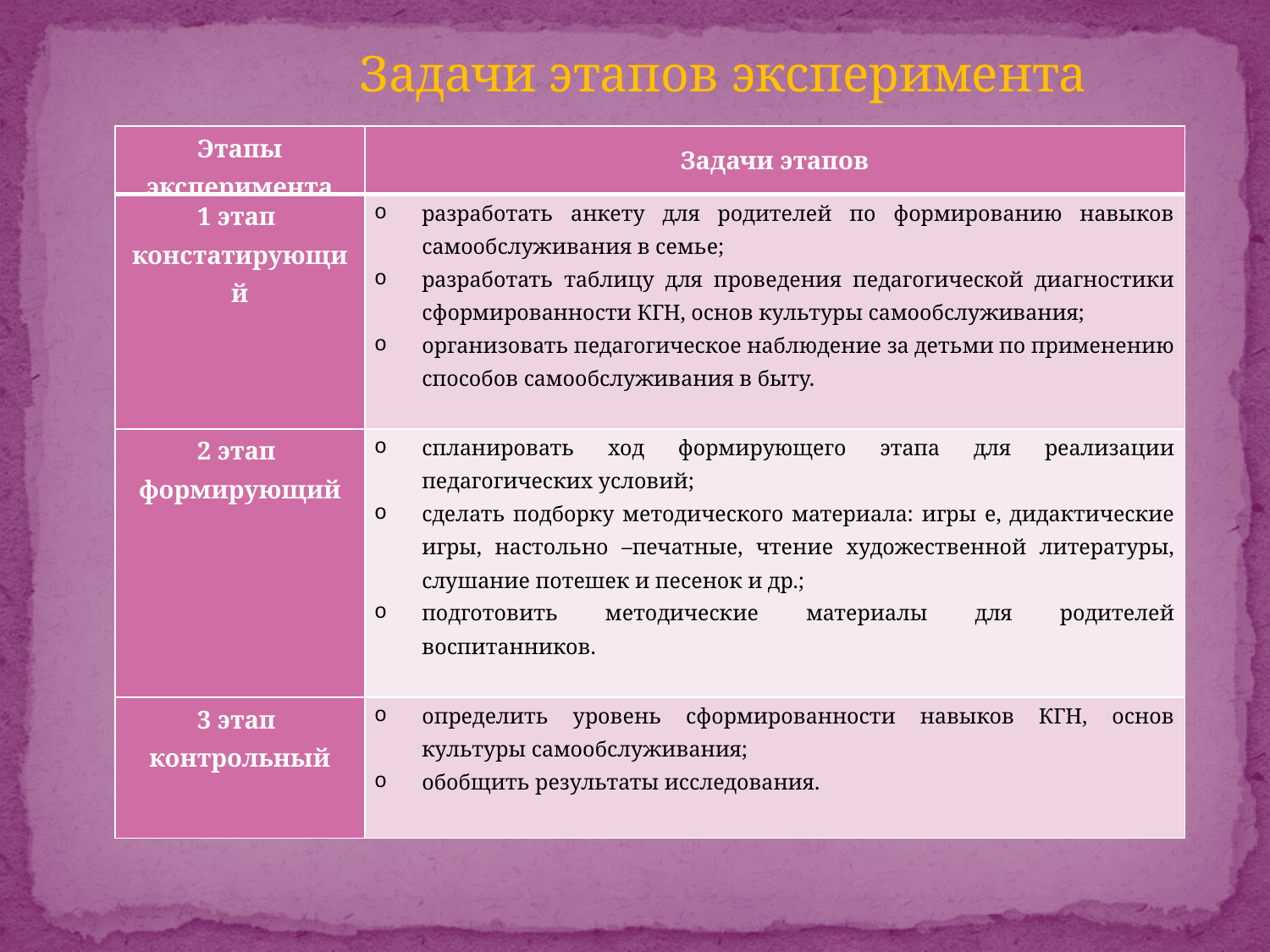

Задачи этапов эксперимента
| Этапы эксперимента | Задачи этапов |
| --- | --- |
| 1 этап констатирующий | разработать анкету для родителей по формированию навыков самообслуживания в семье; разработать таблицу для проведения педагогической диагностики сформированности КГН, основ культуры самообслуживания; организовать педагогическое наблюдение за детьми по применению способов самообслуживания в быту. |
| 2 этап формирующий | спланировать ход формирующего этапа для реализации педагогических условий; сделать подборку методического материала: игры е, дидактические игры, настольно –печатные, чтение художественной литературы, слушание потешек и песенок и др.; подготовить методические материалы для родителей воспитанников. |
| 3 этап контрольный | определить уровень сформированности навыков КГН, основ культуры самообслуживания; обобщить результаты исследования. |